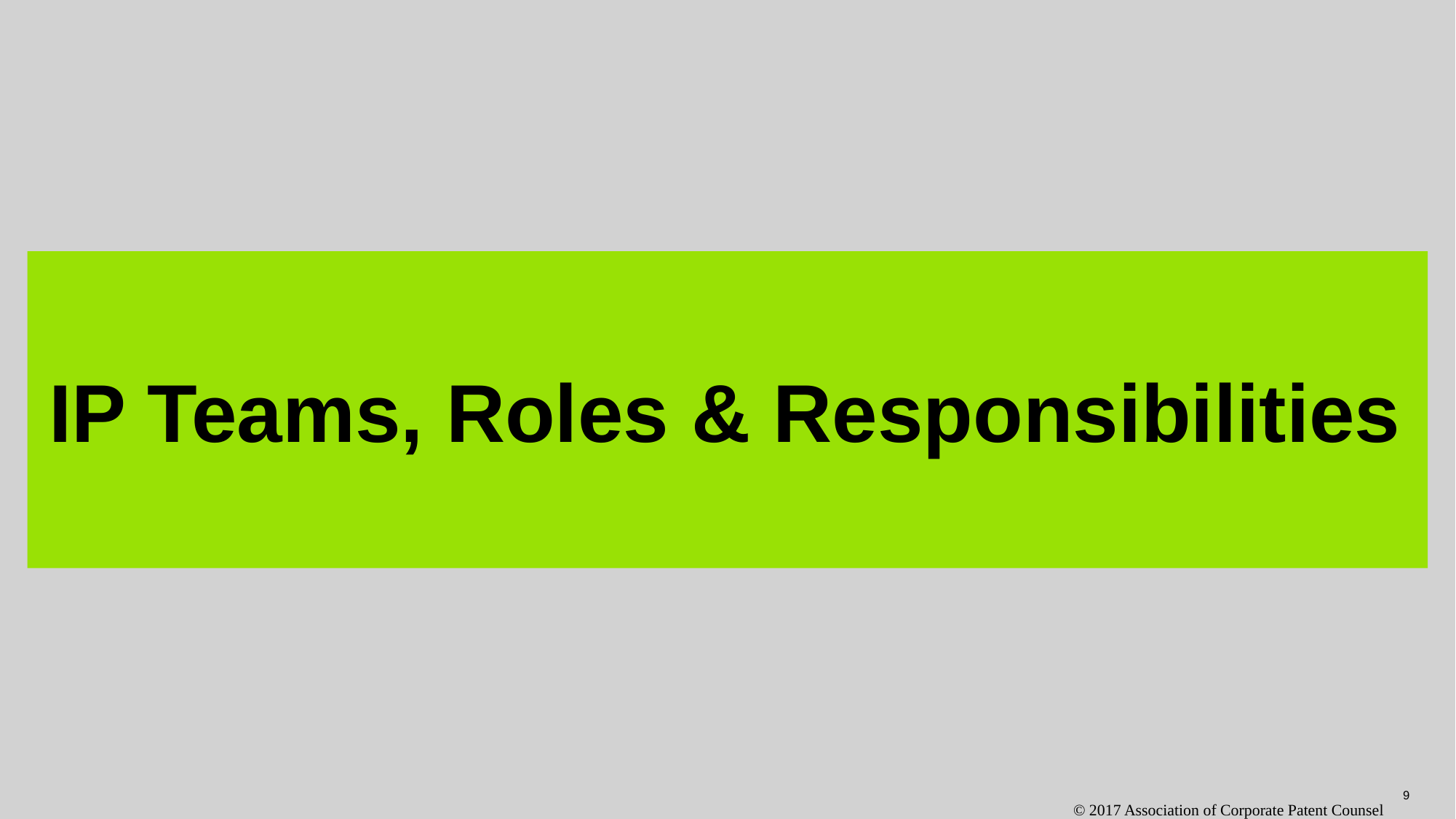

IP Teams, Roles & Responsibilities

© 2017 Association of Corporate Patent Counsel